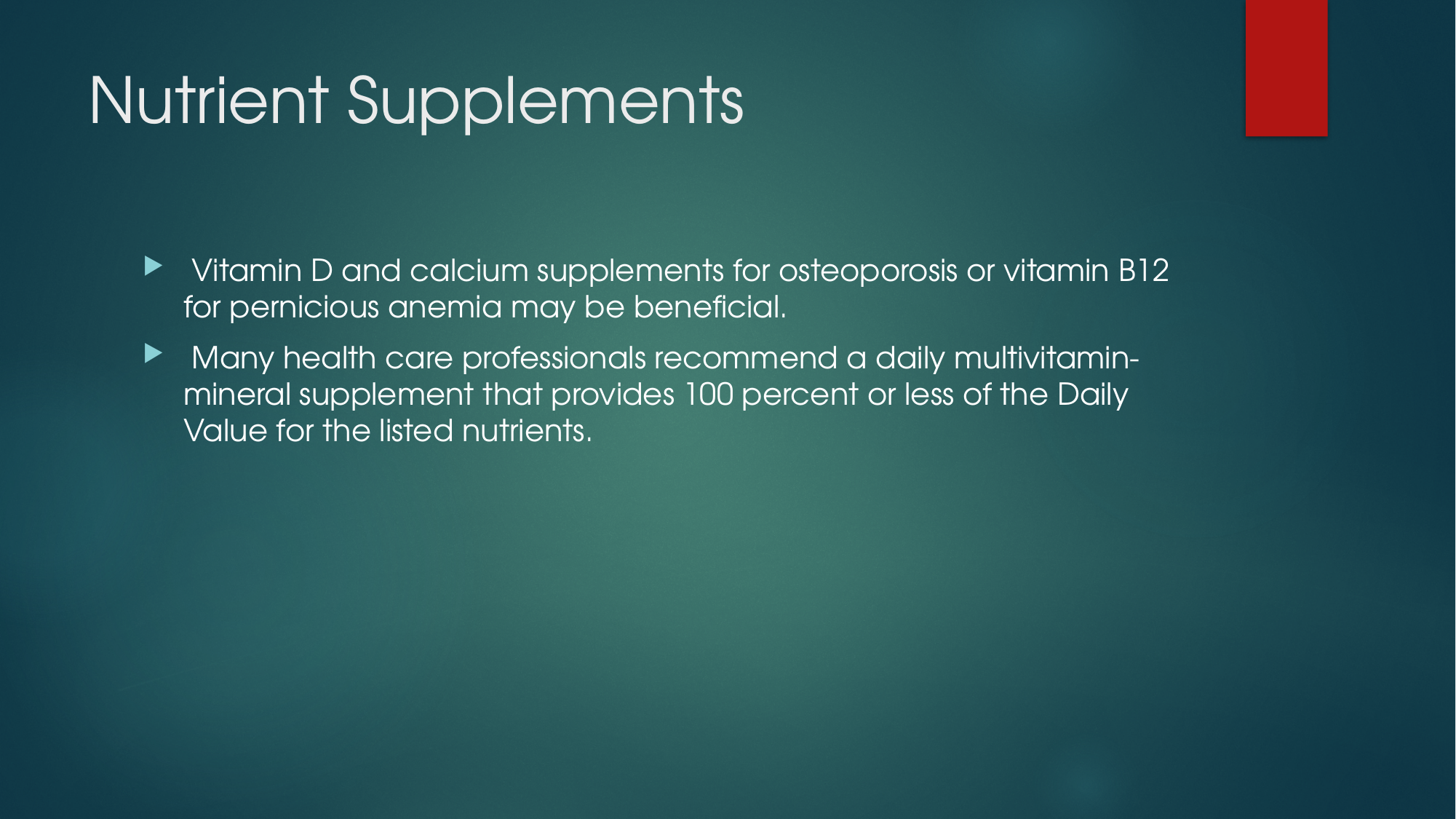

# Nutrient Supplements
 Vitamin D and calcium supplements for osteoporosis or vitamin B12 for pernicious anemia may be beneficial.
 Many health care professionals recommend a daily multivitamin-mineral supplement that provides 100 percent or less of the Daily Value for the listed nutrients.